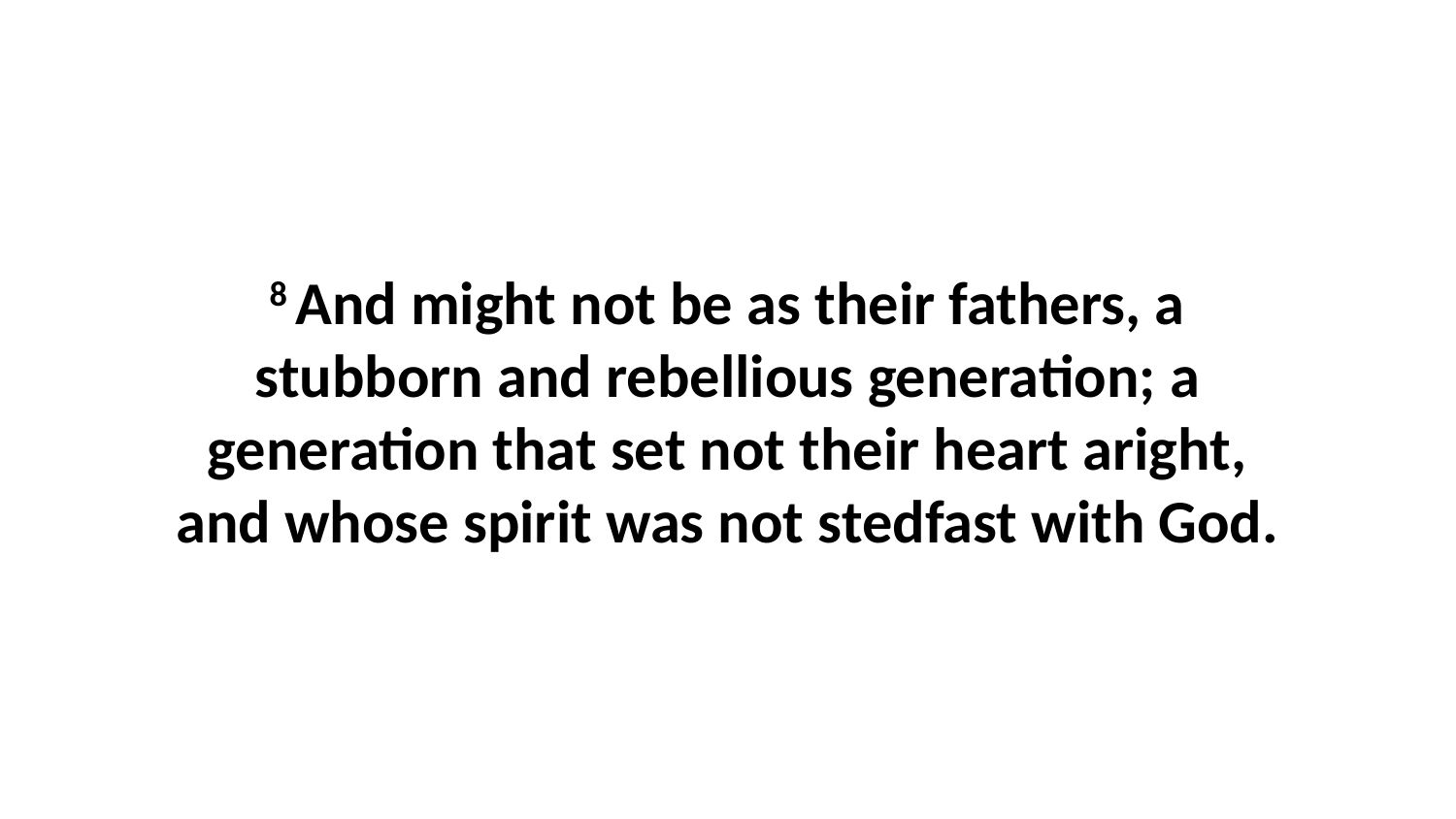

8 And might not be as their fathers, a stubborn and rebellious generation; a generation that set not their heart aright, and whose spirit was not stedfast with God.